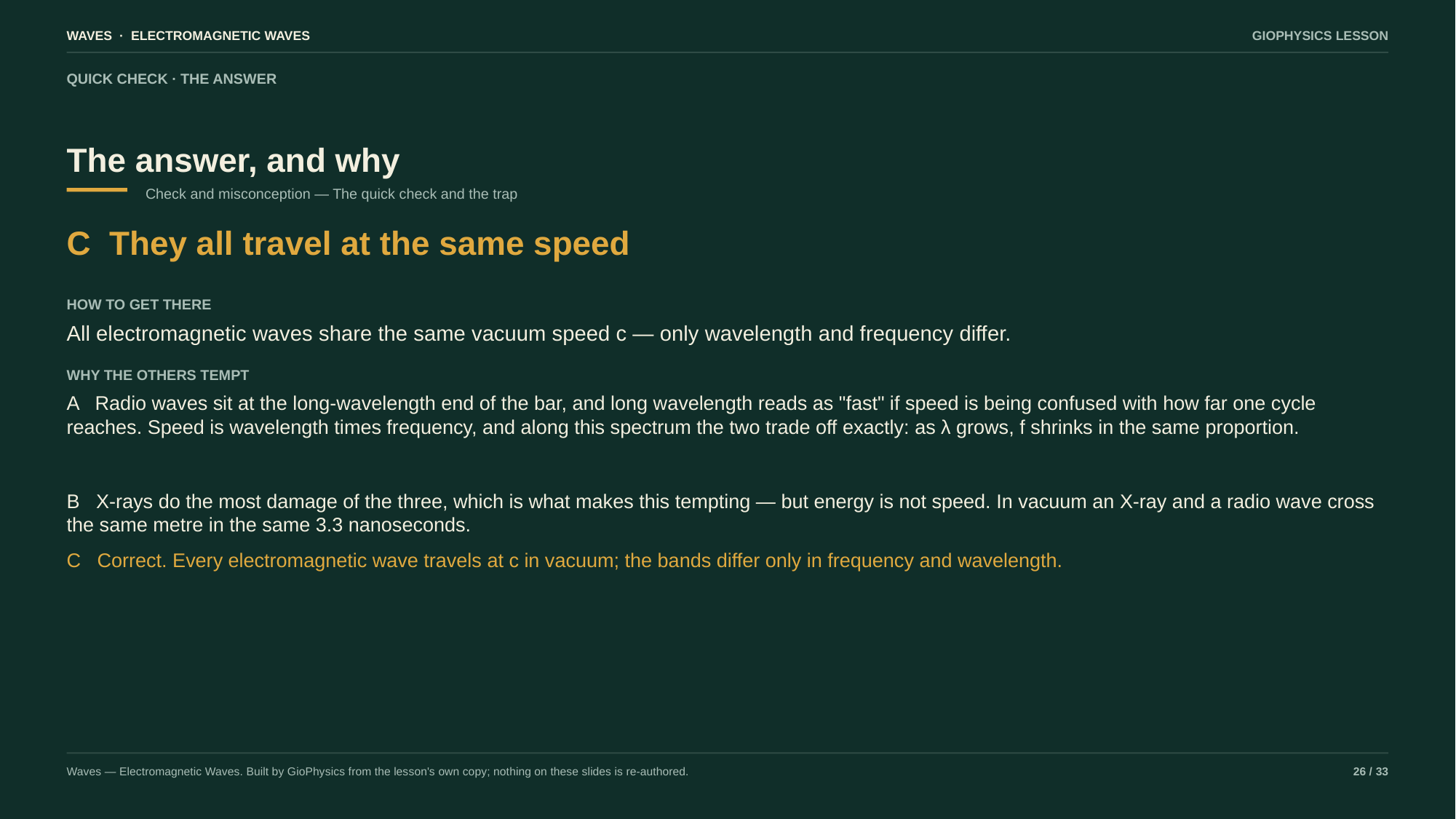

WAVES  ·  ELECTROMAGNETIC WAVES
GIOPHYSICS LESSON

QUICK CHECK · THE ANSWER
The answer, and why
Check and misconception — The quick check and the trap

C  They all travel at the same speed
HOW TO GET THERE
All electromagnetic waves share the same vacuum speed c — only wavelength and frequency differ.
WHY THE OTHERS TEMPT
A   Radio waves sit at the long-wavelength end of the bar, and long wavelength reads as "fast" if speed is being confused with how far one cycle reaches. Speed is wavelength times frequency, and along this spectrum the two trade off exactly: as λ grows, f shrinks in the same proportion.
B   X-rays do the most damage of the three, which is what makes this tempting — but energy is not speed. In vacuum an X-ray and a radio wave cross the same metre in the same 3.3 nanoseconds.
C   Correct. Every electromagnetic wave travels at c in vacuum; the bands differ only in frequency and wavelength.

Waves — Electromagnetic Waves. Built by GioPhysics from the lesson's own copy; nothing on these slides is re-authored.
26 / 33